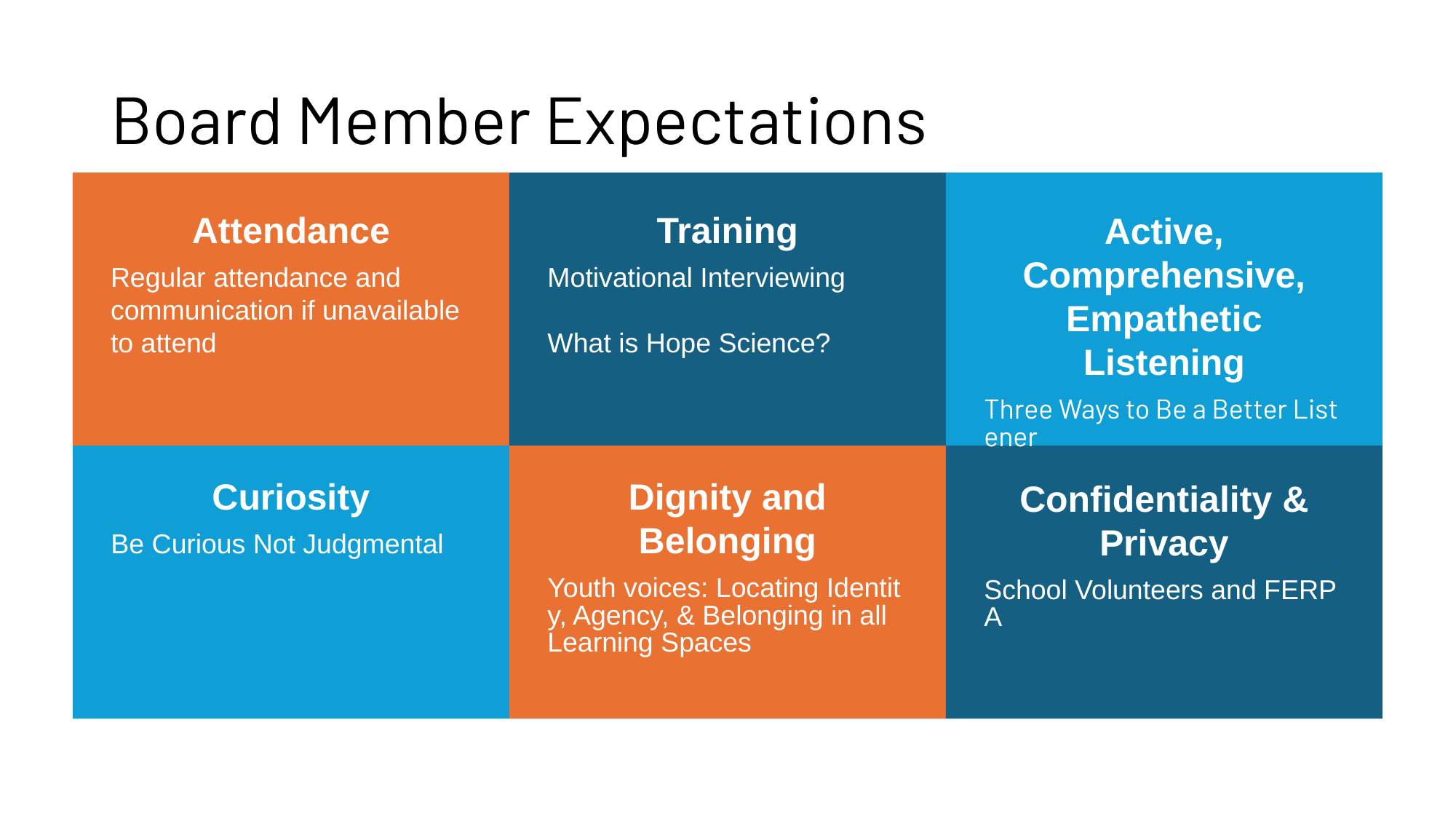

# Board Member Expectations

Attendance
Regular attendance and communication if unavailable to attend
Training
Motivational Interviewing

What is Hope Science?

Active, Comprehensive, Empathetic Listening
Three Ways to Be a Better Listener

Curiosity
Be Curious Not Judgmental
Dignity and Belonging
Youth voices: Locating Identity, Agency, & Belonging in all Learning Spaces
Confidentiality & Privacy
School Volunteers and FERPA